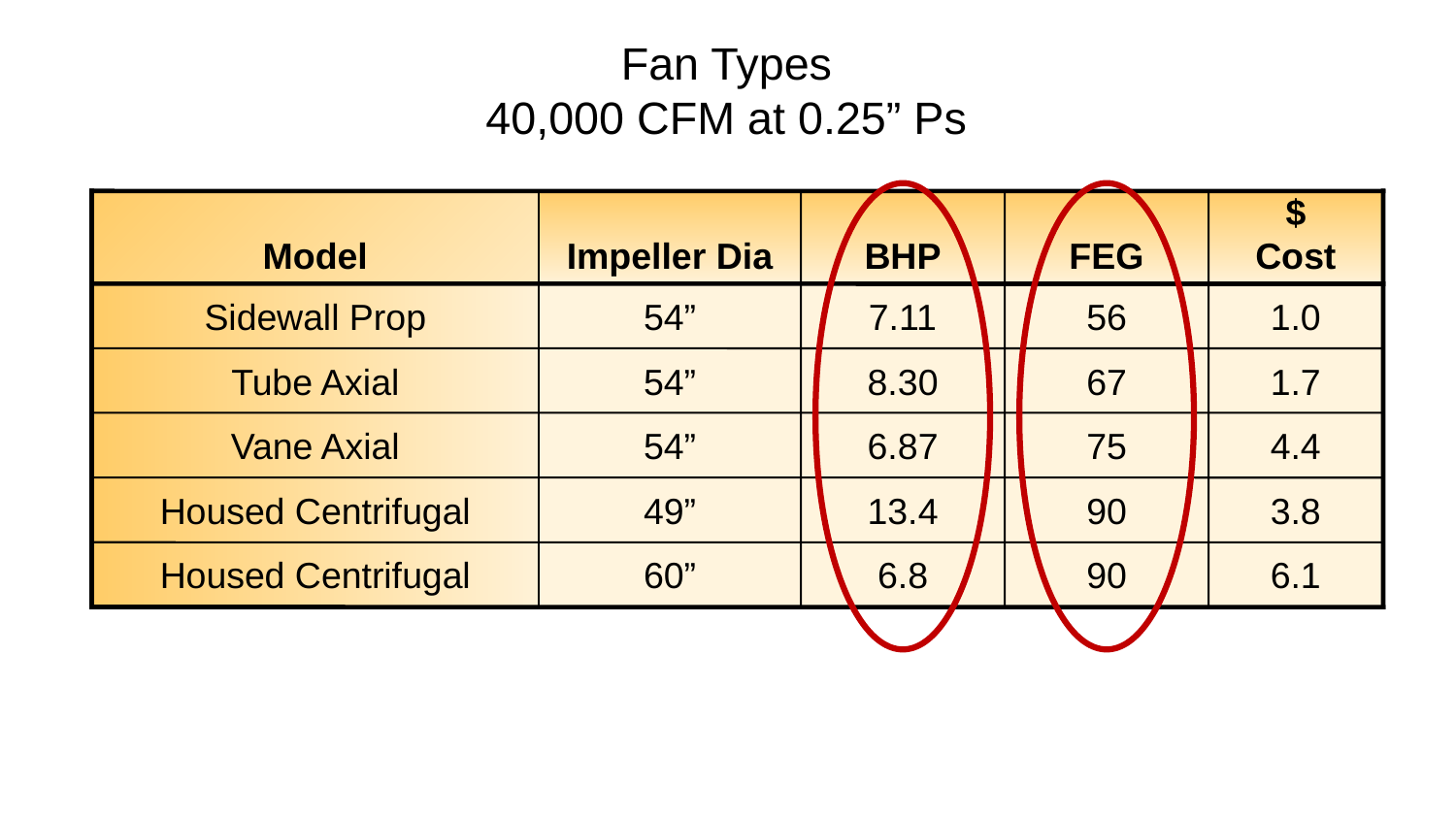

# Fan Types 40,000 CFM at 0.25” Ps

Model

Impeller Dia
BHP
FEG

$
Cost

Sidewall Prop
54”
7.11
56
1.0

Tube Axial
54”
8.30
67
1.7
Vane Axial

54”
6.87
75
4.4

Housed Centrifugal
49”
13.4
90
3.8

Housed Centrifugal
60”
6.8
90
6.1